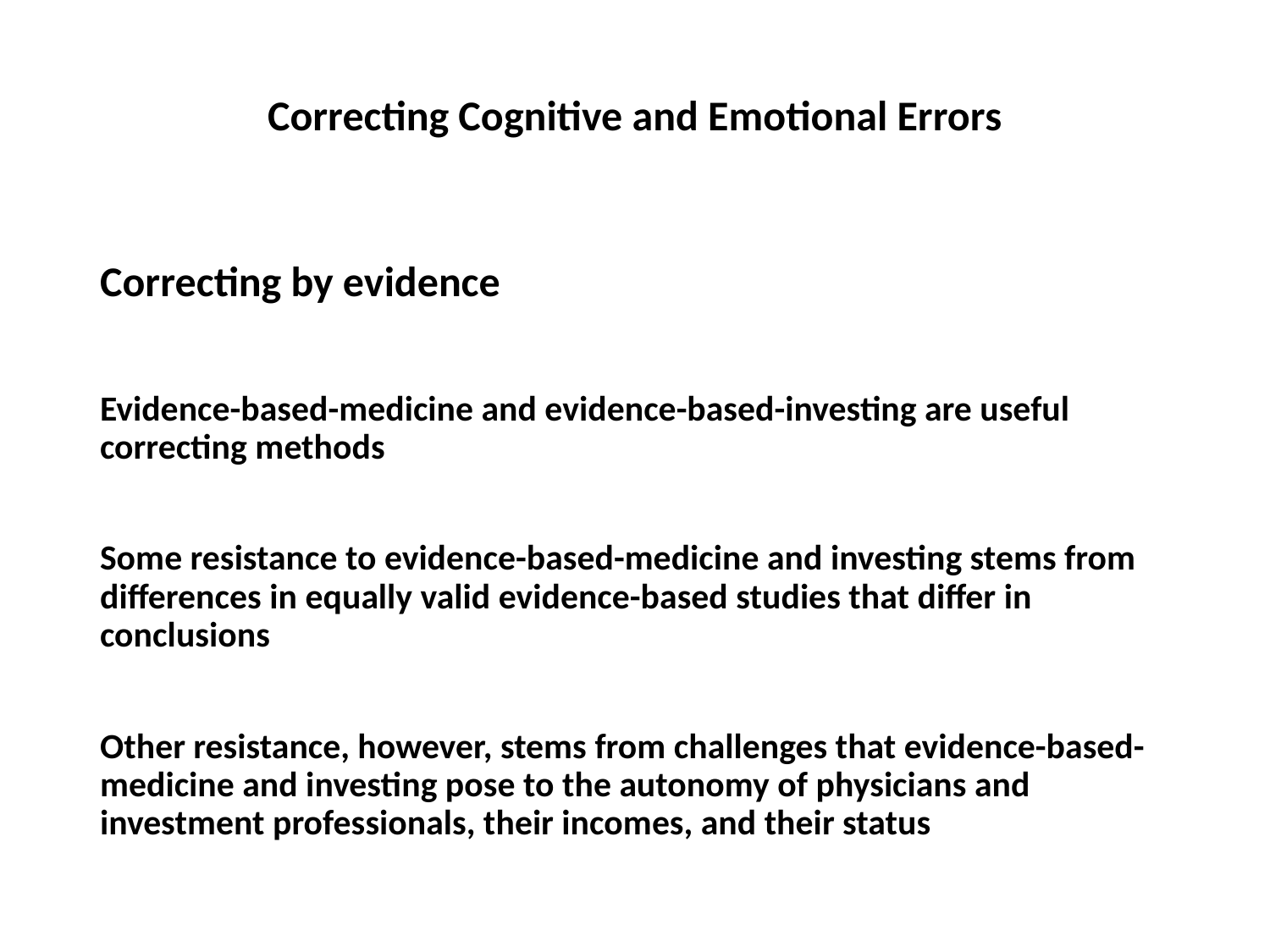

# Correcting Cognitive and Emotional Errors
Correcting by evidence

Evidence-based-medicine and evidence-based-investing are useful correcting methods

Some resistance to evidence-based-medicine and investing stems from differences in equally valid evidence-based studies that differ in conclusions

Other resistance, however, stems from challenges that evidence-based-medicine and investing pose to the autonomy of physicians and investment professionals, their incomes, and their status